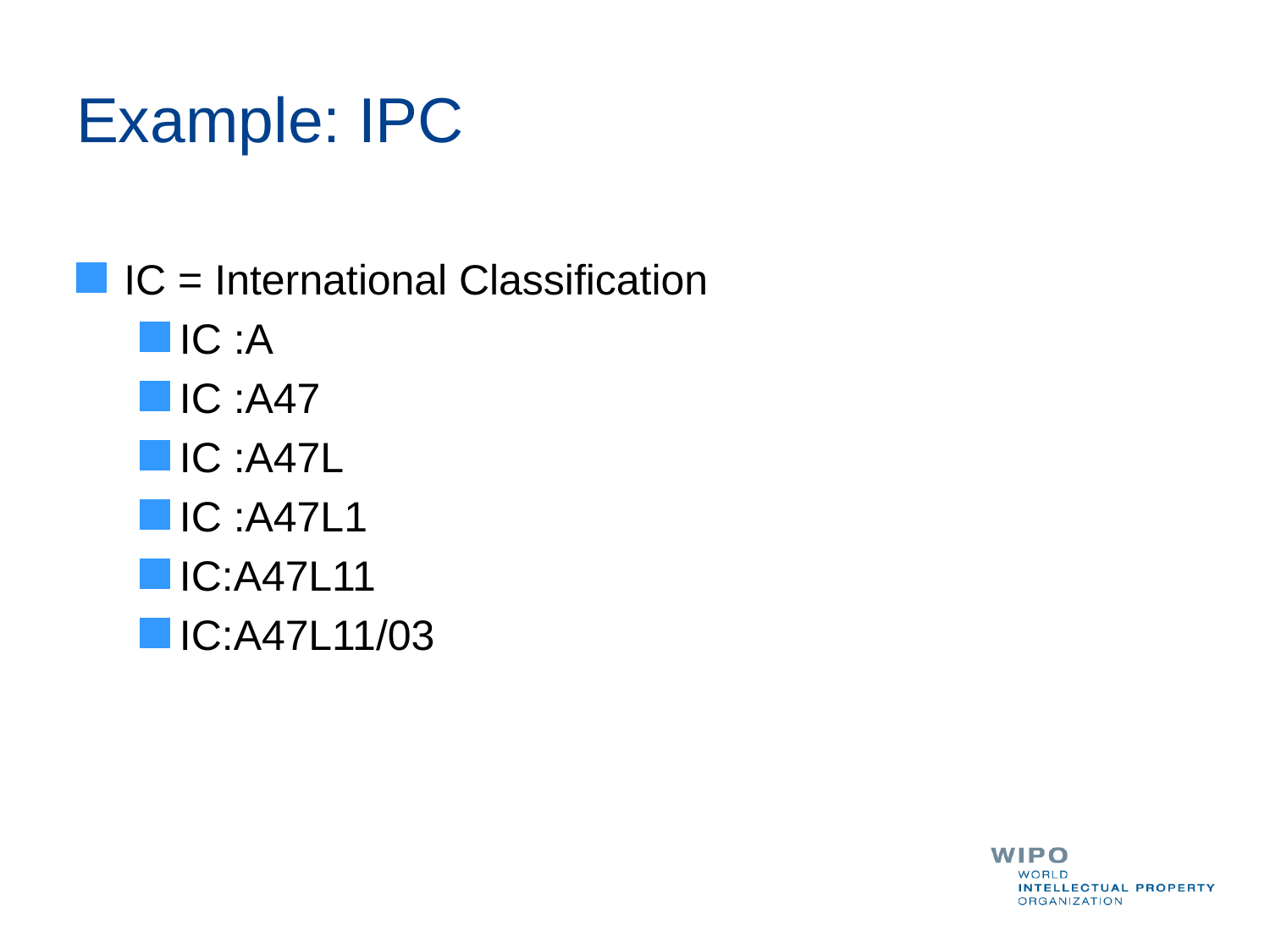

# Example: IPC
IC = International Classification
IC :A
IC :A47
IC :A47L
IC :A47L1
IC:A47L11
IC:A47L11/03